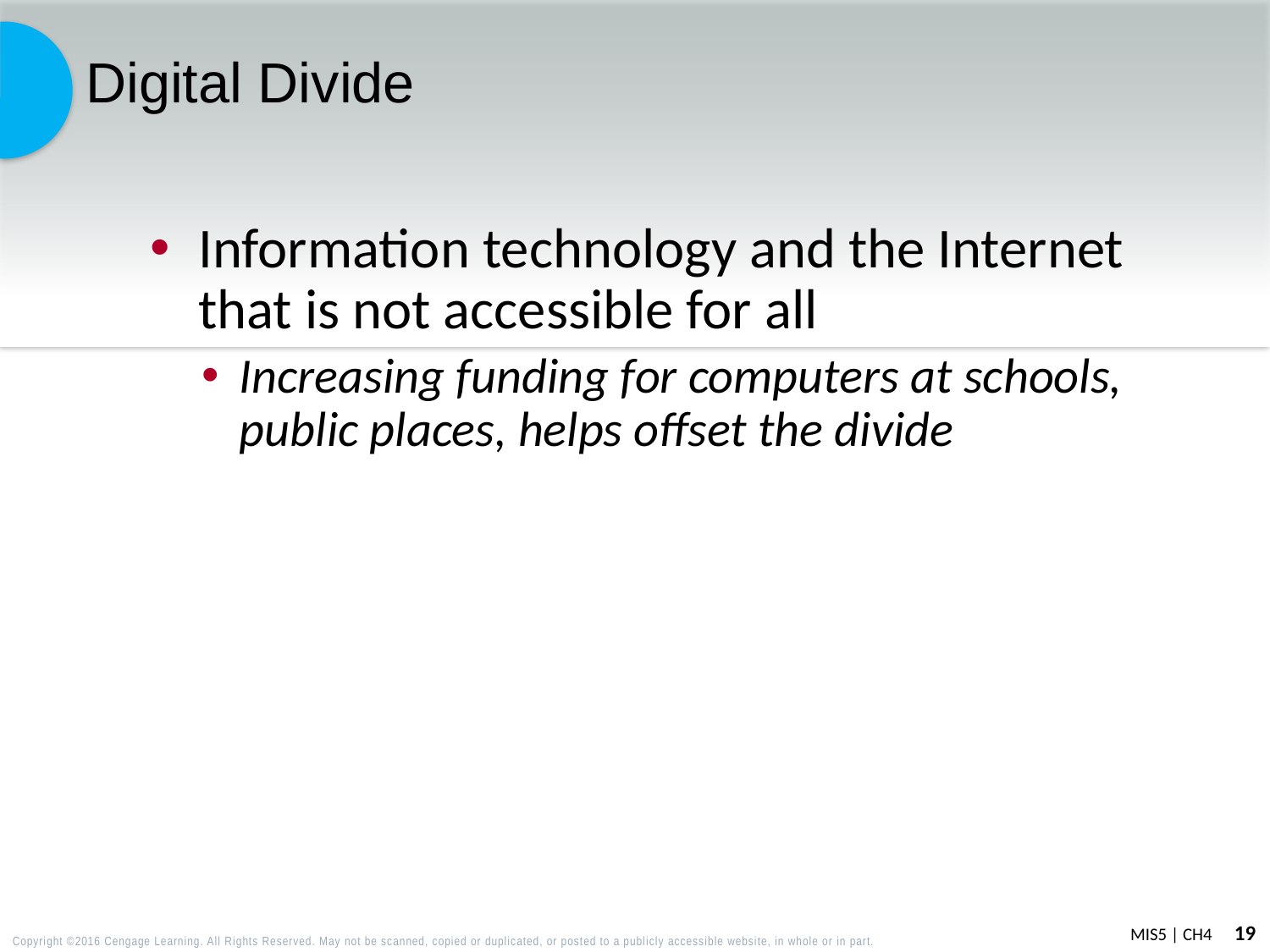

# Digital Divide
Information technology and the Internet that is not accessible for all
Increasing funding for computers at schools, public places, helps offset the divide